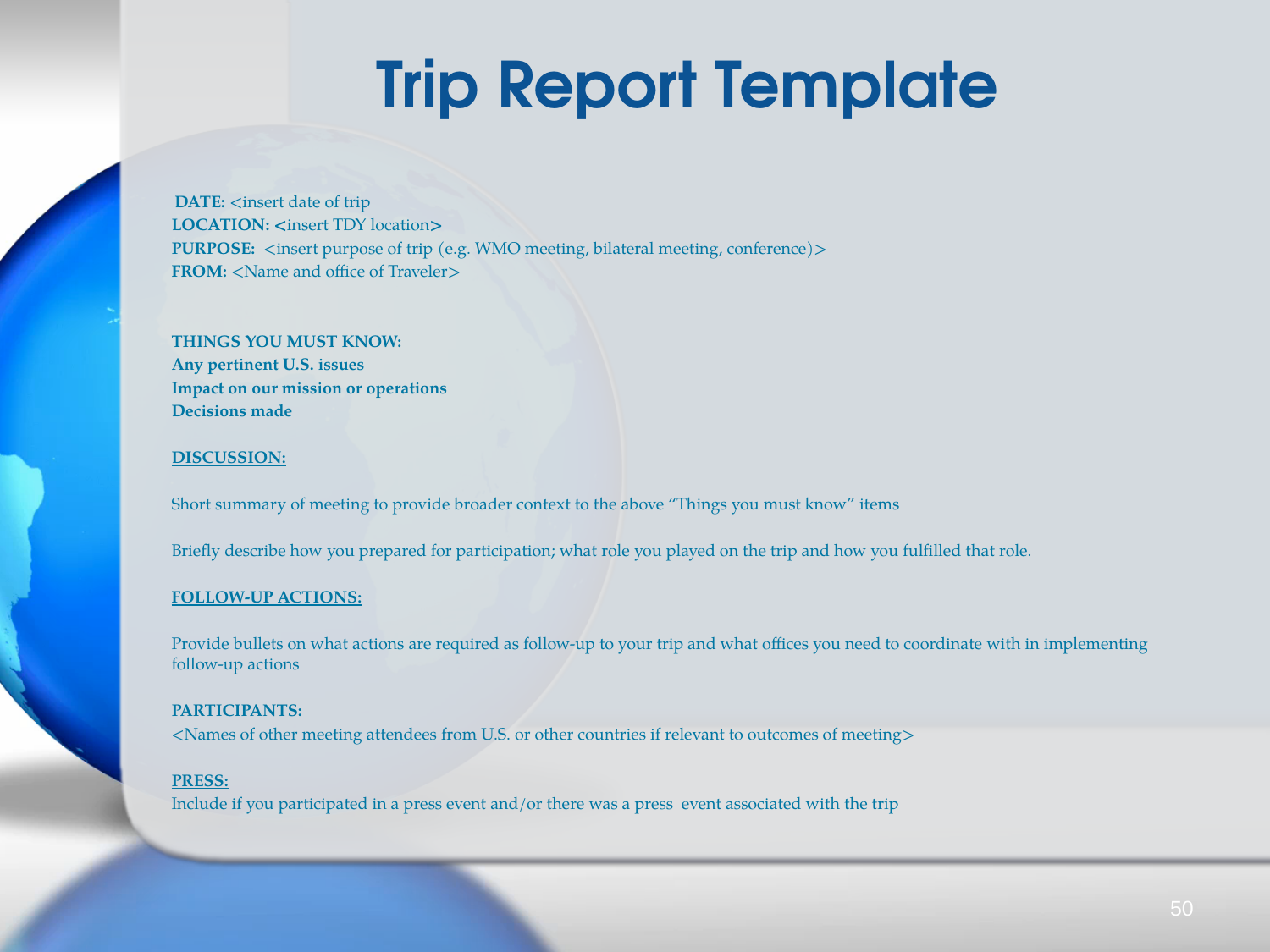

# Trip Report Template

 DATE: <insert date of trip
LOCATION: <insert TDY location>
PURPOSE:  <insert purpose of trip (e.g. WMO meeting, bilateral meeting, conference)>
FROM: <Name and office of Traveler>

THINGS YOU MUST KNOW:
Any pertinent U.S. issues
Impact on our mission or operations
Decisions made

DISCUSSION:

Short summary of meeting to provide broader context to the above “Things you must know” items

Briefly describe how you prepared for participation; what role you played on the trip and how you fulfilled that role.

FOLLOW-UP ACTIONS:

Provide bullets on what actions are required as follow-up to your trip and what offices you need to coordinate with in implementing follow-up actions

PARTICIPANTS:
<Names of other meeting attendees from U.S. or other countries if relevant to outcomes of meeting>

PRESS:
Include if you participated in a press event and/or there was a press  event associated with the trip

50